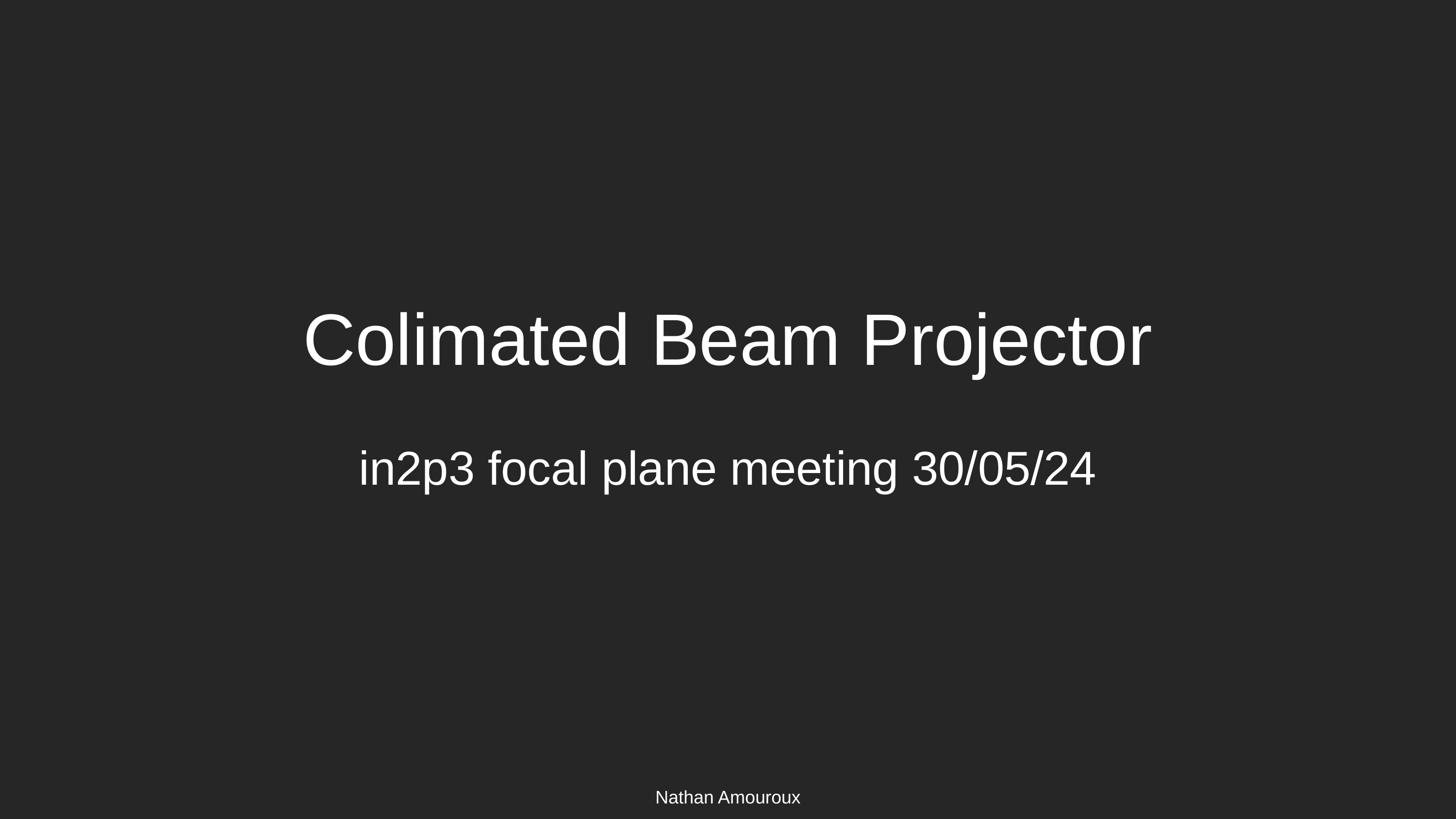

# Colimated Beam Projector
in2p3 focal plane meeting 30/05/24
Nathan Amouroux